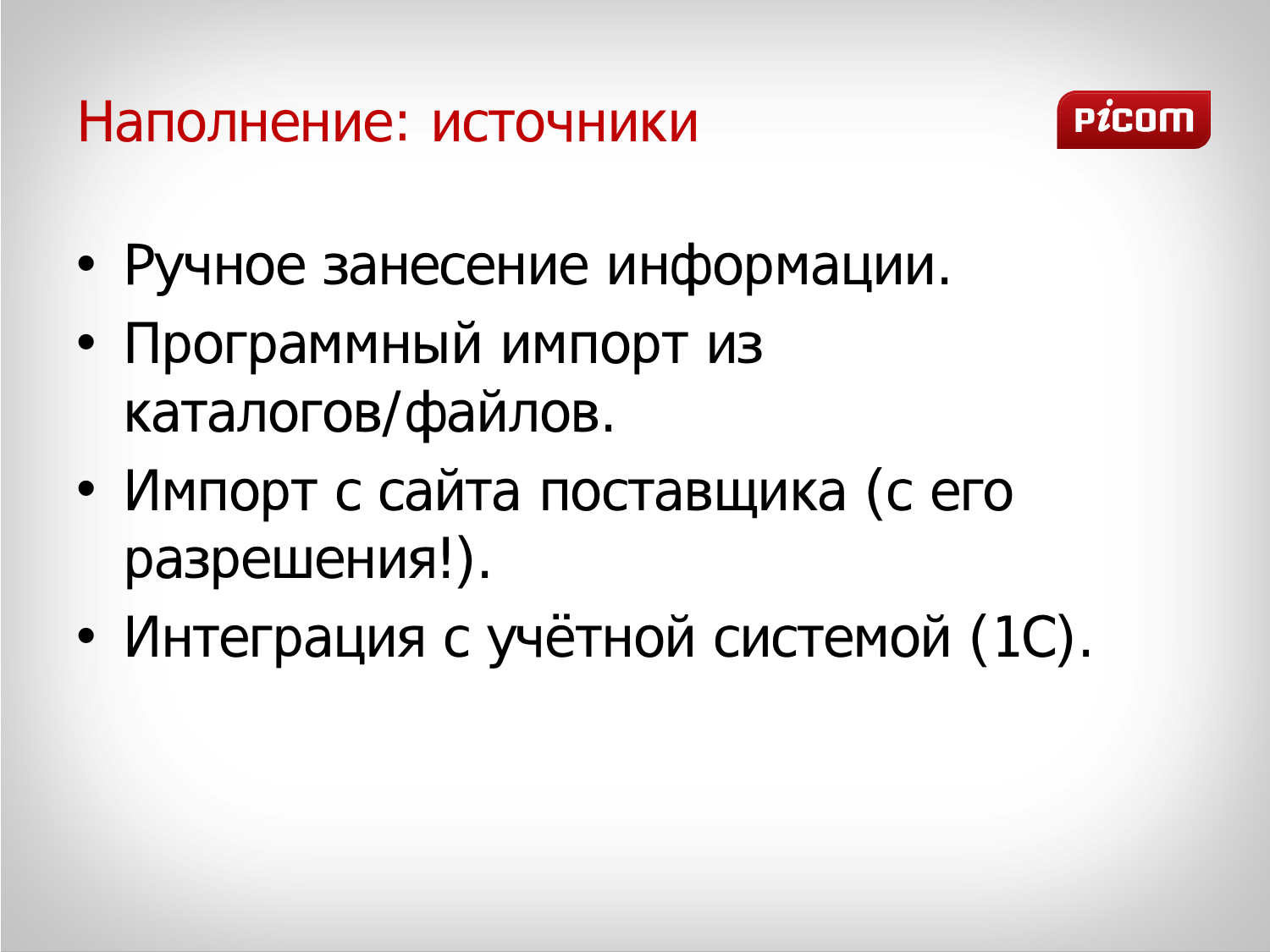

# Наполнение: источники
Ручное занесение информации.
Программный импорт из каталогов/файлов.
Импорт с сайта поставщика (с его разрешения!).
Интеграция с учётной системой (1С).